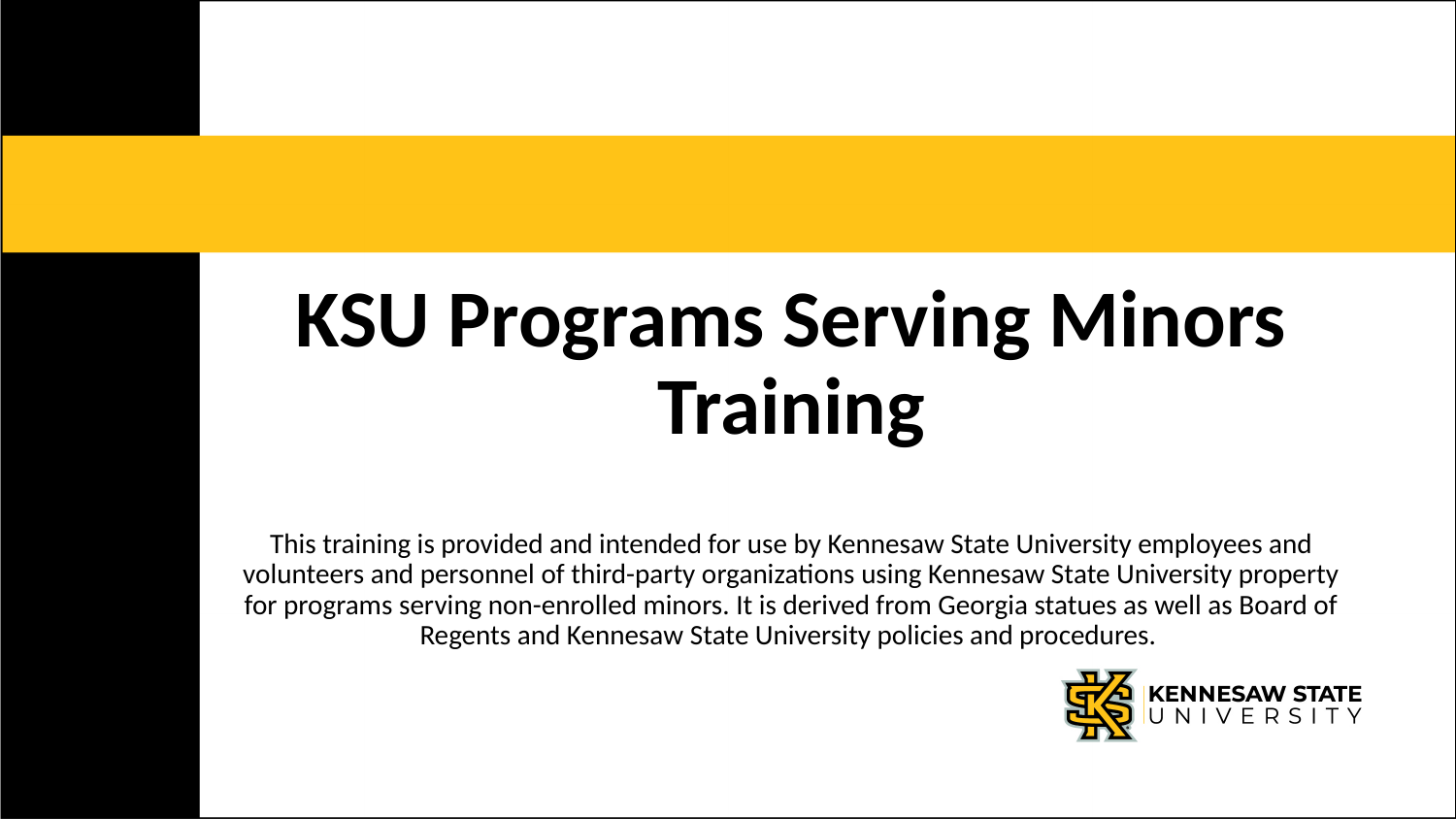

# KSU Programs Serving Minors Training
This training is provided and intended for use by Kennesaw State University employees and volunteers and personnel of third-party organizations using Kennesaw State University property for programs serving non-enrolled minors. It is derived from Georgia statues as well as Board of Regents and Kennesaw State University policies and procedures.